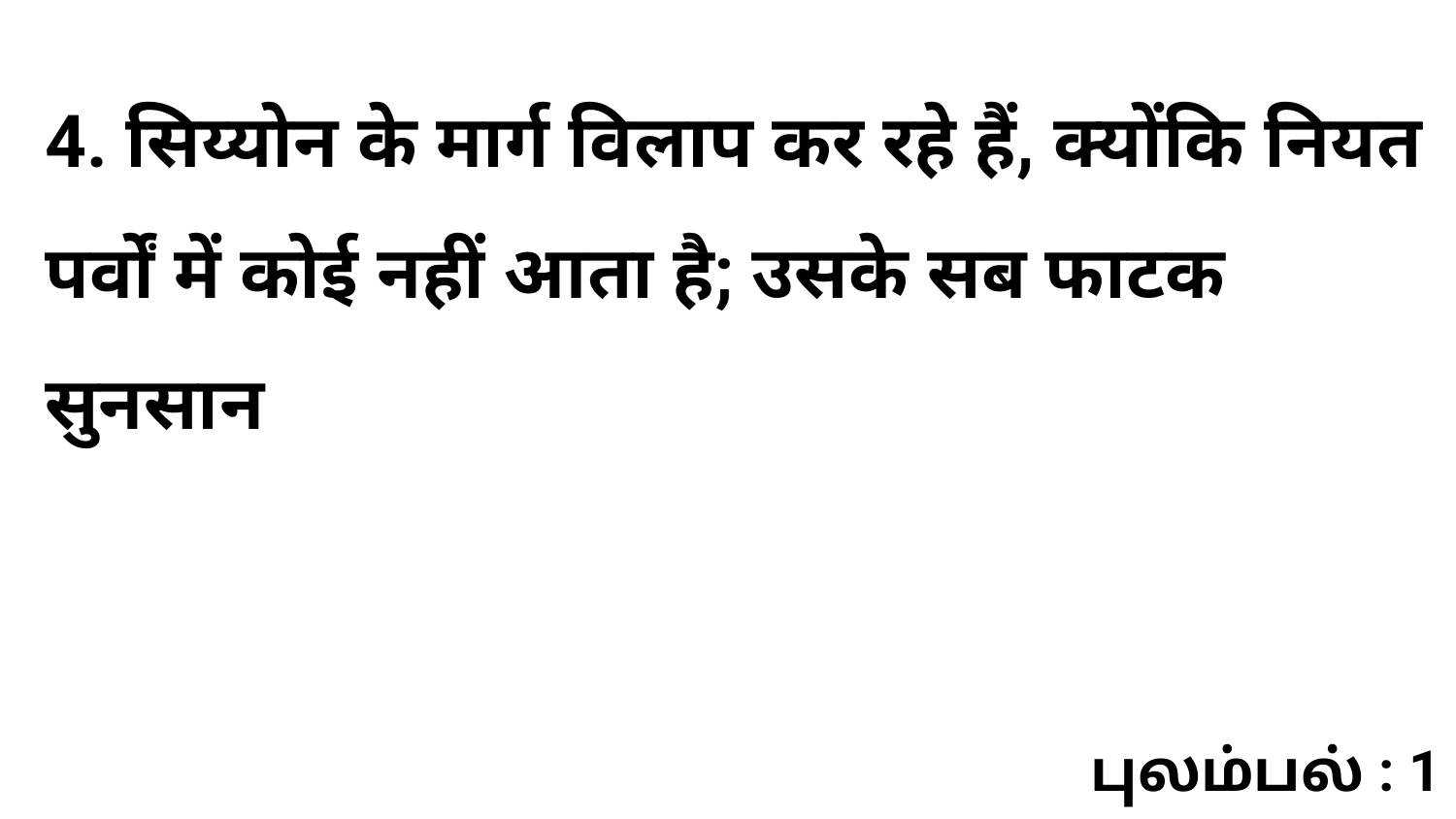

4. सिय्योन के मार्ग विलाप कर रहे हैं, क्योंकि नियत पर्वों में कोई नहीं आता है; उसके सब फाटक सुनसान
புலம்பல் : 1